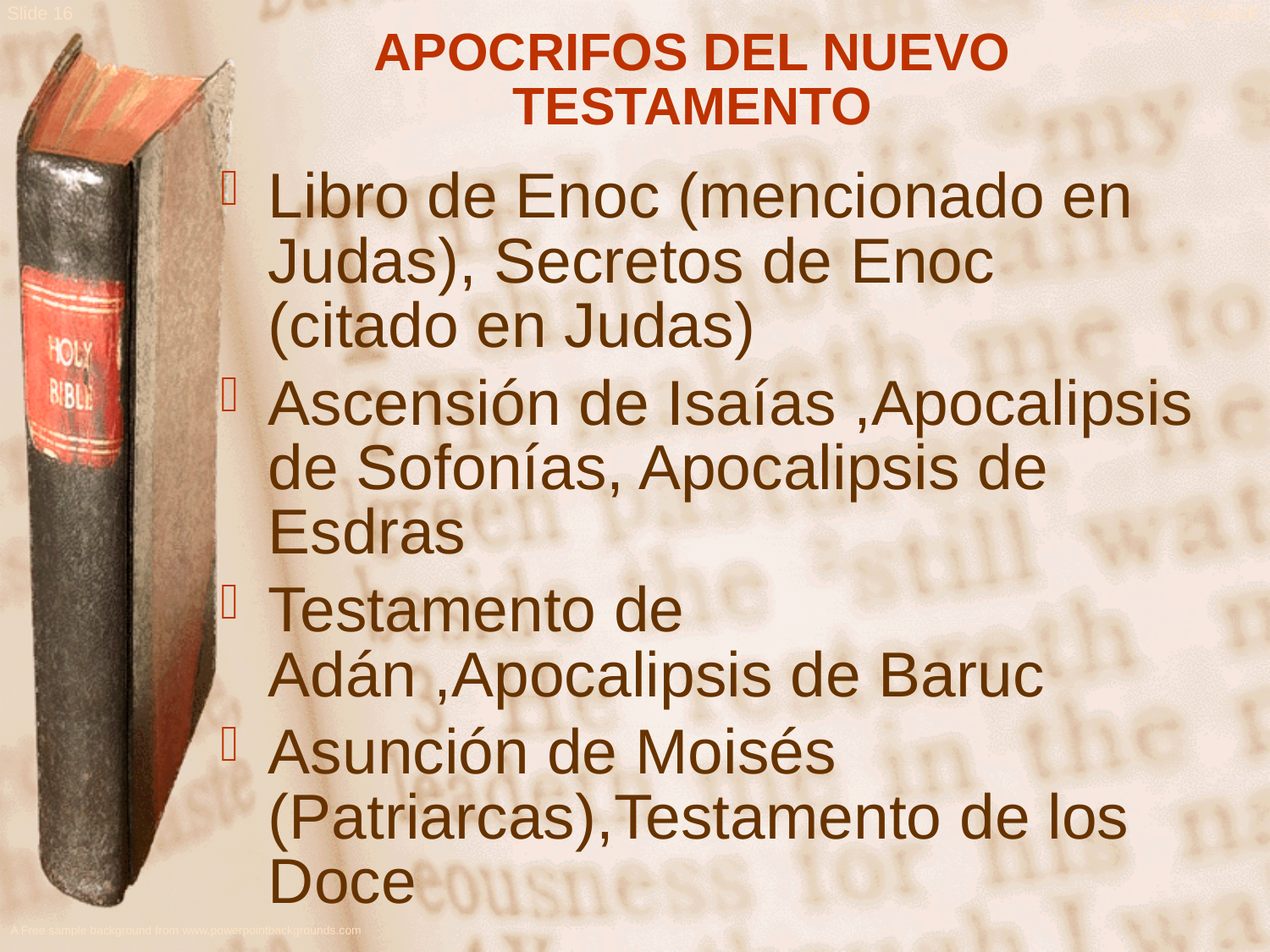

APOCRIFOS DEL NUEVO TESTAMENTO
Libro de Enoc (mencionado en Judas), Secretos de Enoc (citado en Judas)
Ascensión de Isaías ,Apocalipsis de Sofonías, Apocalipsis de Esdras
Testamento de Adán ,Apocalipsis de Baruc
Asunción de Moisés (Patriarcas),Testamento de los Doce